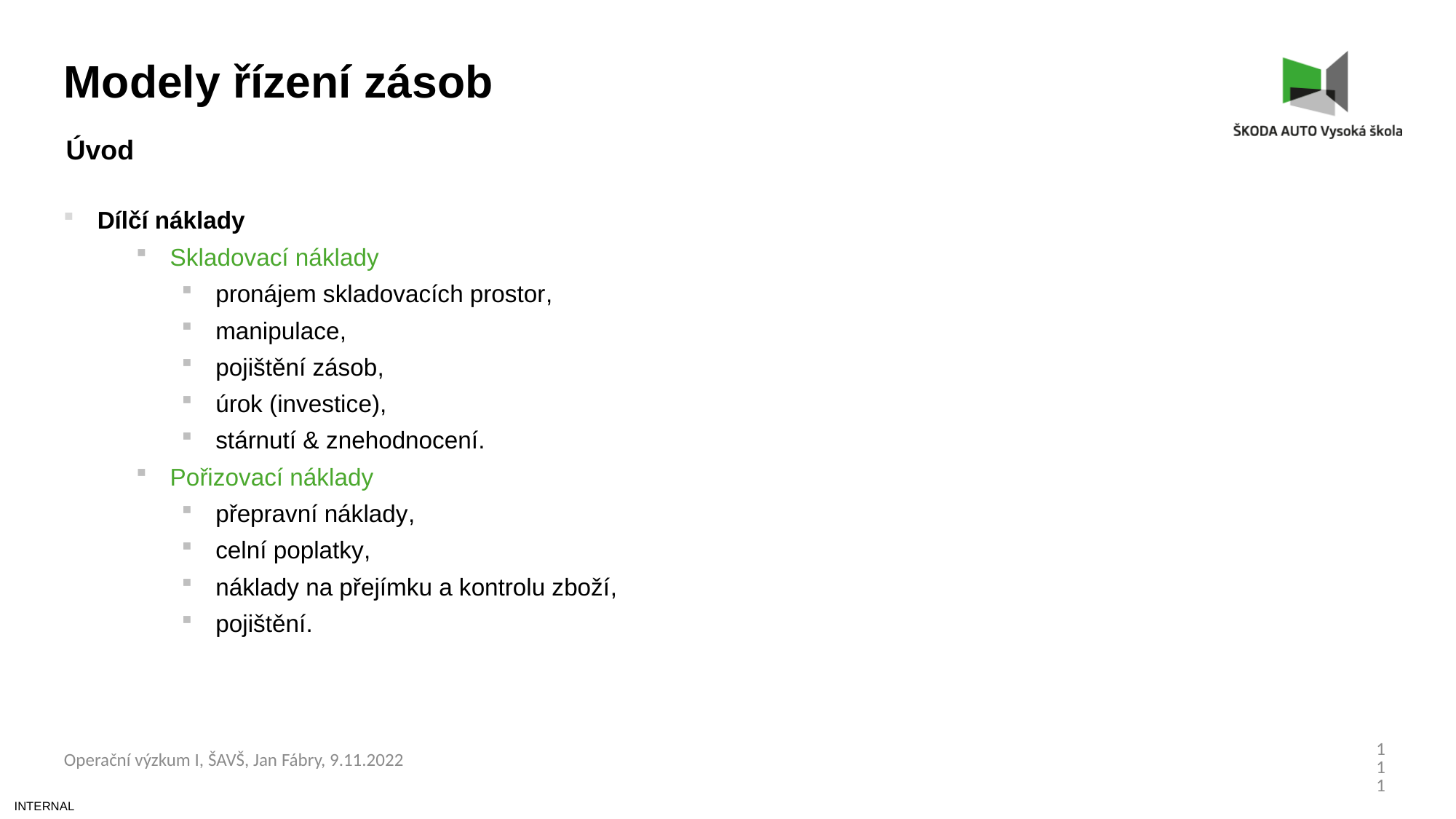

Modely řízení zásob
Úvod
Dílčí náklady
Skladovací náklady
pronájem skladovacích prostor,
manipulace,
pojištění zásob,
úrok (investice),
stárnutí & znehodnocení.
Pořizovací náklady
přepravní náklady,
celní poplatky,
náklady na přejímku a kontrolu zboží,
pojištění.
111
Operační výzkum I, ŠAVŠ, Jan Fábry, 9.11.2022